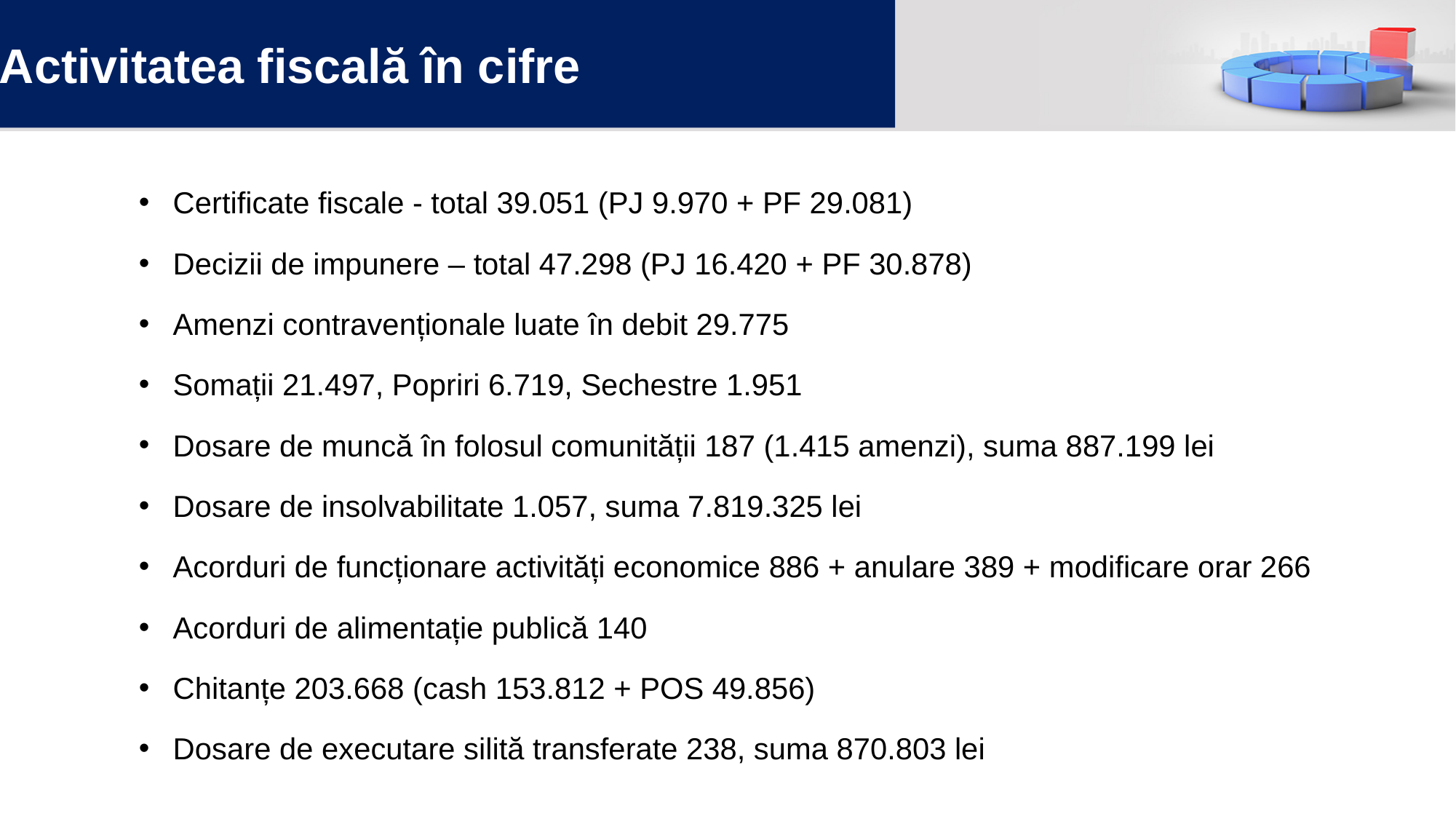

# Activitatea fiscală în cifre
Certificate fiscale - total 39.051 (PJ 9.970 + PF 29.081)
Decizii de impunere – total 47.298 (PJ 16.420 + PF 30.878)
Amenzi contravenționale luate în debit 29.775
Somații 21.497, Popriri 6.719, Sechestre 1.951
Dosare de muncă în folosul comunității 187 (1.415 amenzi), suma 887.199 lei
Dosare de insolvabilitate 1.057, suma 7.819.325 lei
Acorduri de funcționare activități economice 886 + anulare 389 + modificare orar 266
Acorduri de alimentație publică 140
Chitanțe 203.668 (cash 153.812 + POS 49.856)
Dosare de executare silită transferate 238, suma 870.803 lei